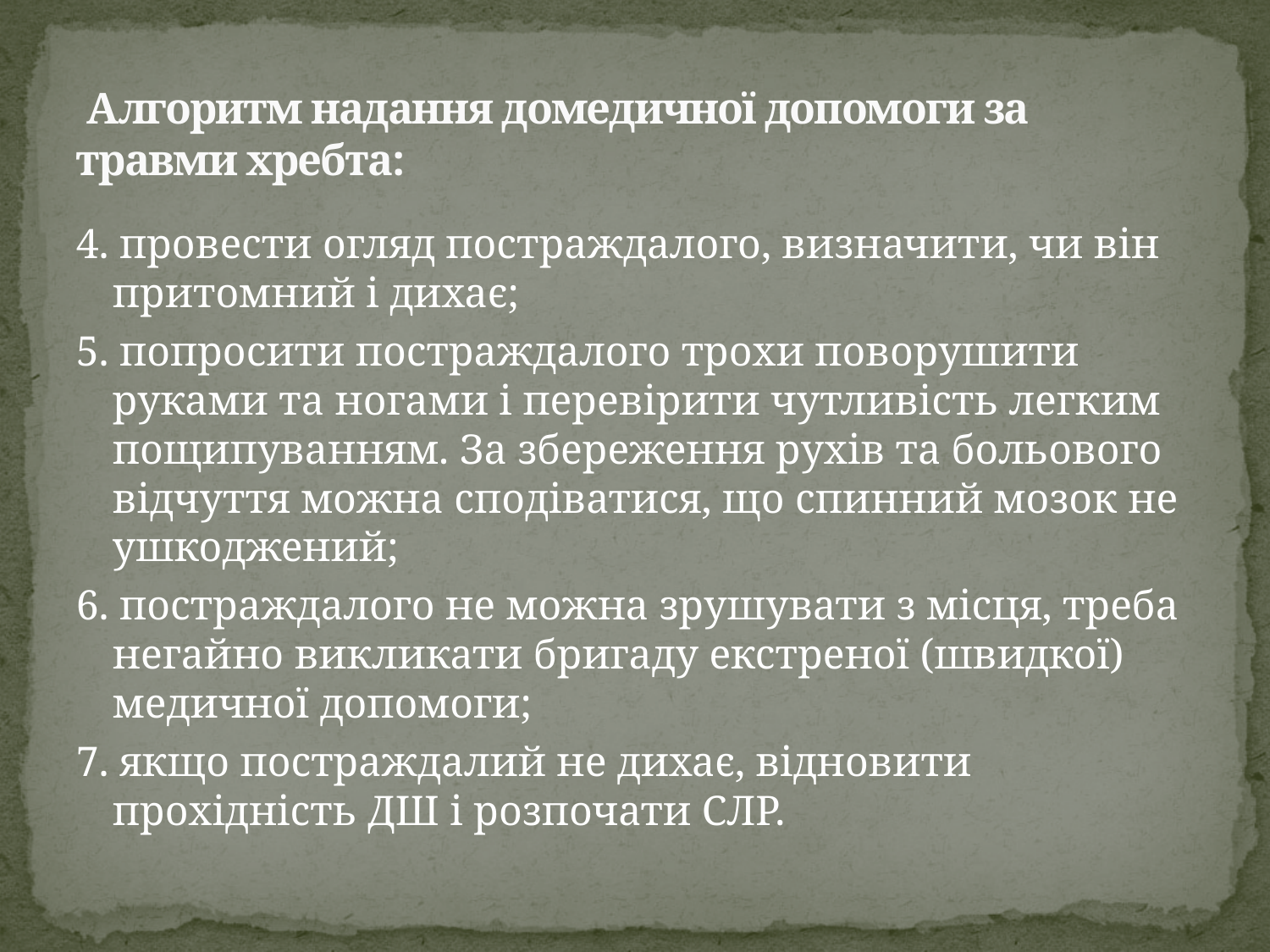

# Алгоритм надання домедичної допомоги за травми хребта:
4. провести огляд постраждалого, визначити, чи він притомний і дихає;
5. попросити постраждалого трохи поворушити руками та ногами і перевірити чутливість легким пощипуванням. За збереження рухів та больового відчуття можна сподіватися, що спинний мозок не ушкоджений;
6. постраждалого не можна зрушувати з місця, треба негайно викликати бригаду екстреної (швидкої) медичної допомоги;
7. якщо постраждалий не дихає, відновити прохідність ДШ і розпочати СЛР.